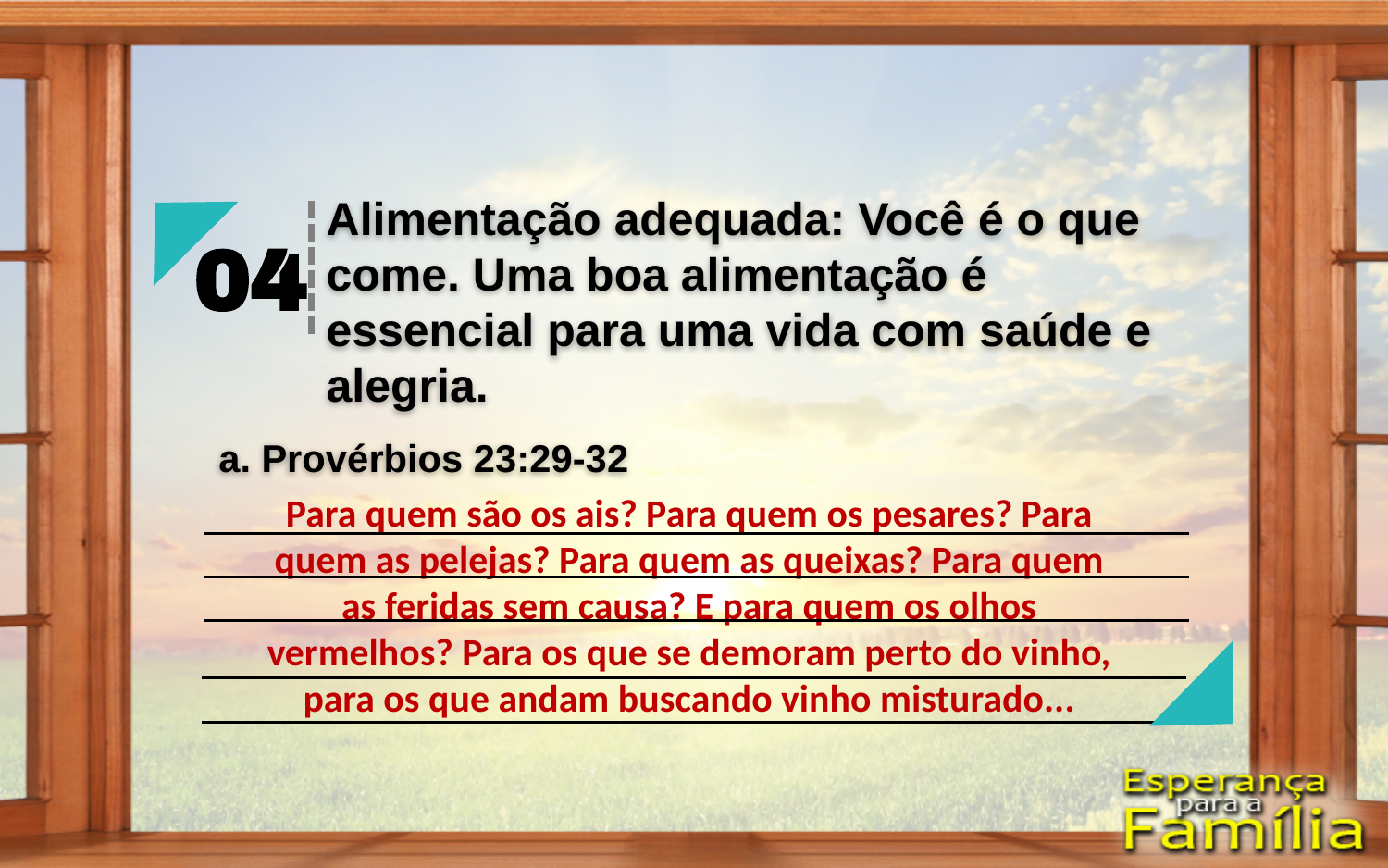

Alimentação adequada: Você é o que come. Uma boa alimentação é essencial para uma vida com saúde e alegria.

04
a. Provérbios 23:29-32
Para quem são os ais? Para quem os pesares? Para quem as pelejas? Para quem as queixas? Para quem as feridas sem causa? E para quem os olhos vermelhos? Para os que se demoram perto do vinho, para os que andam buscando vinho misturado...